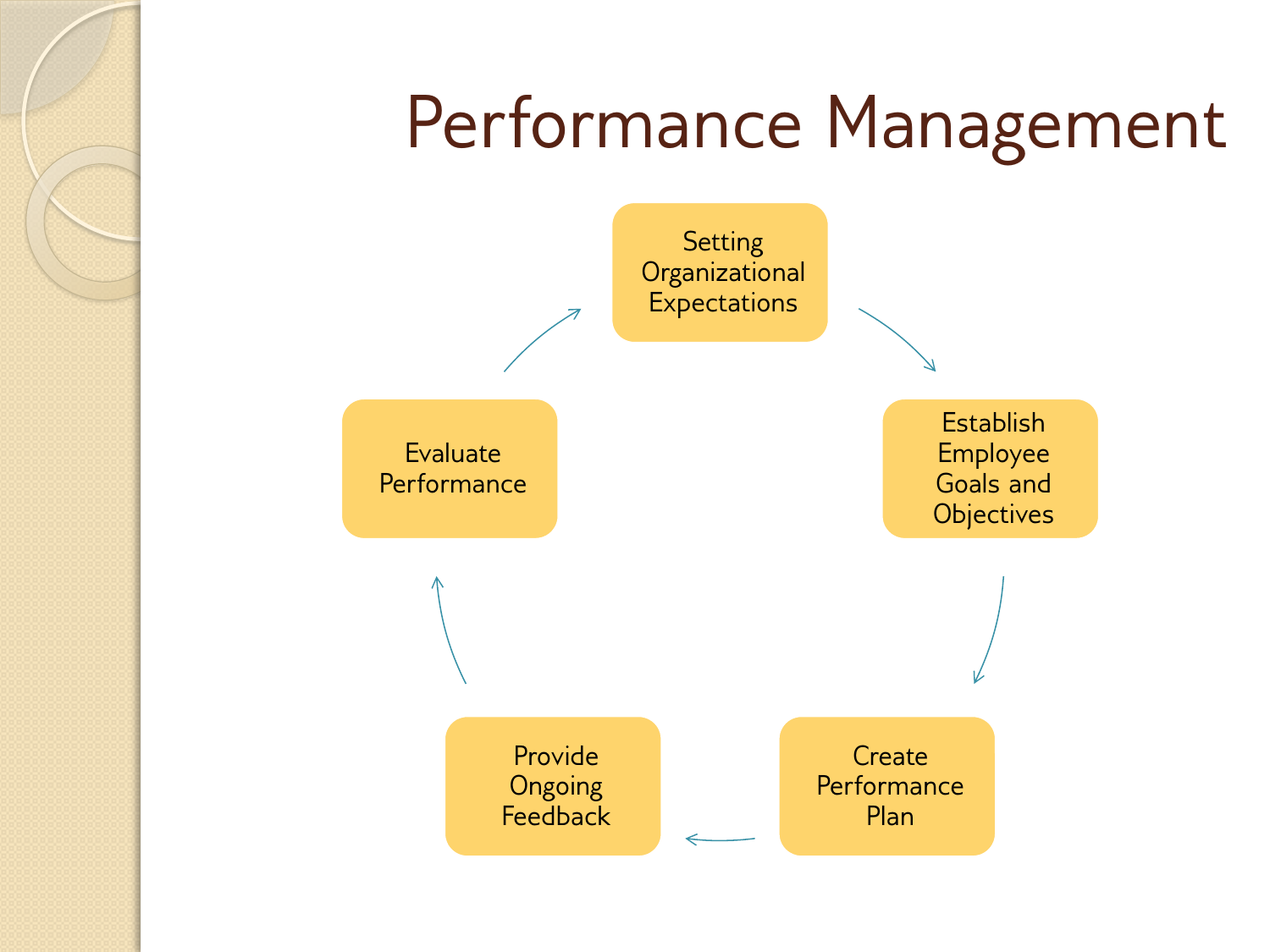

# Performance Management
Setting Organizational Expectations
Establish Employee Goals and Objectives
Create Performance Plan
Provide Ongoing Feedback
Evaluate Performance